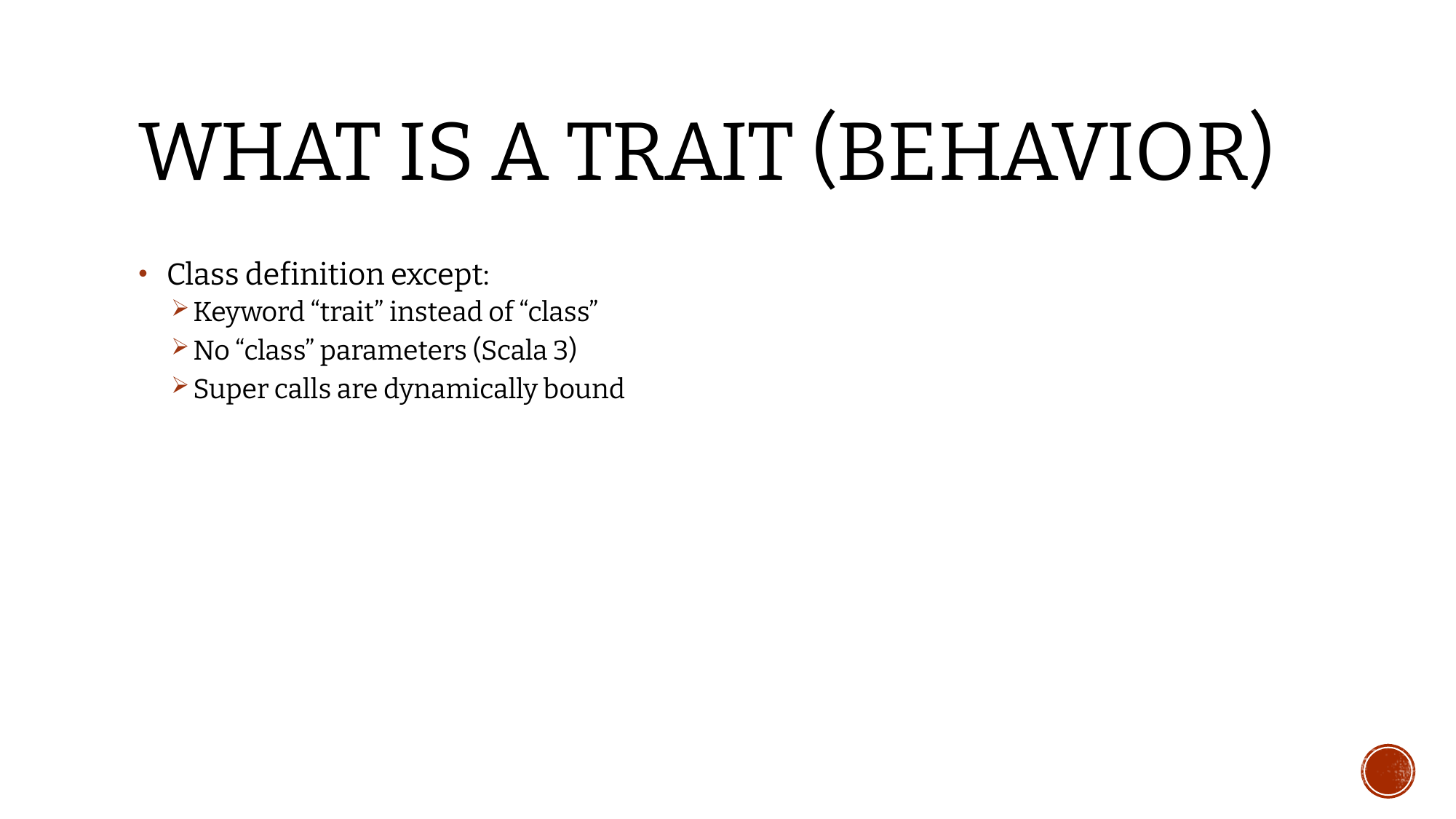

# WHAT IS A TRAIT (behavior)
 Class definition except:
Keyword “trait” instead of “class”
No “class” parameters (Scala 3)
Super calls are dynamically bound